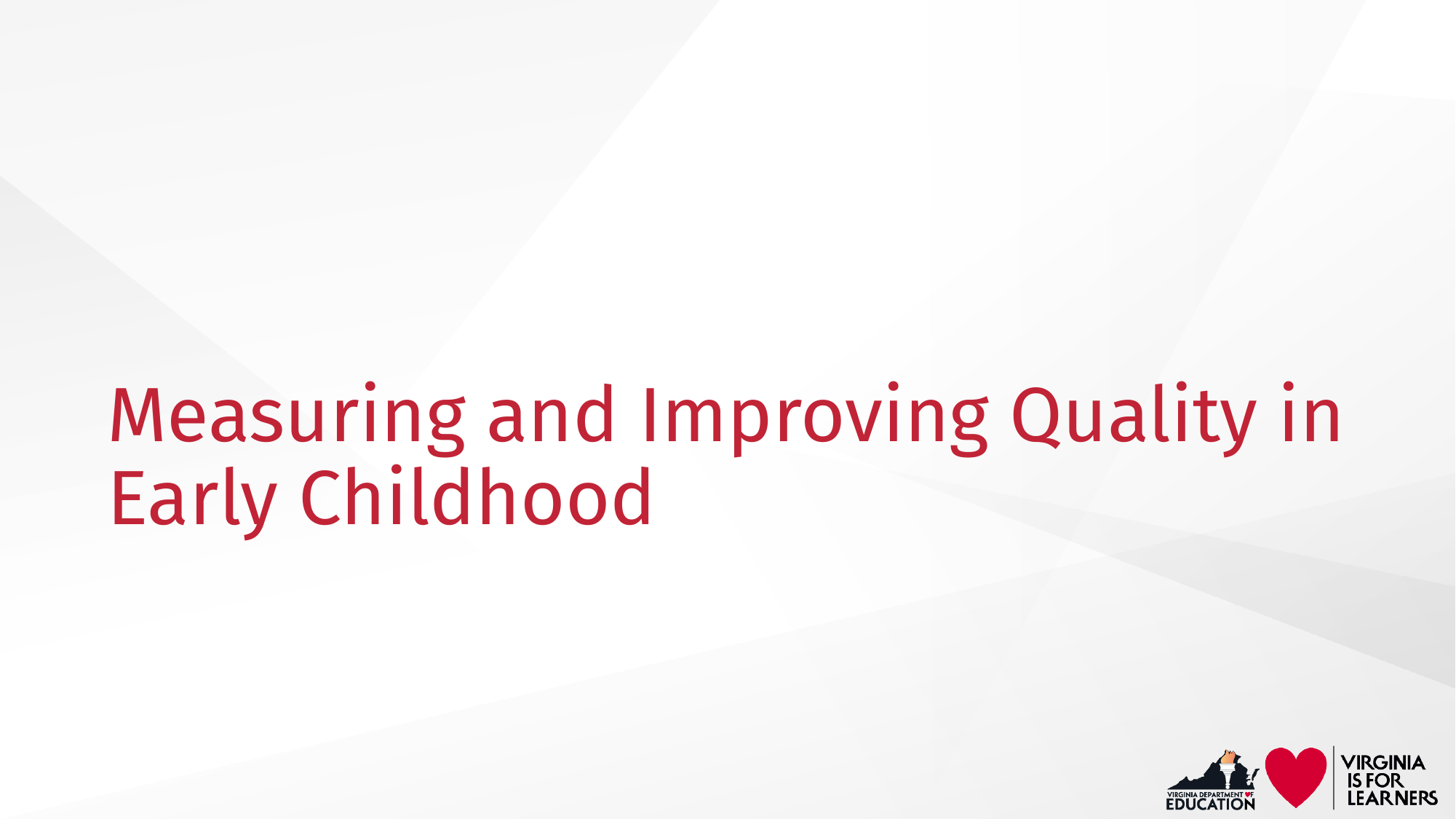

# Measuring and Improving Quality in Early Childhood